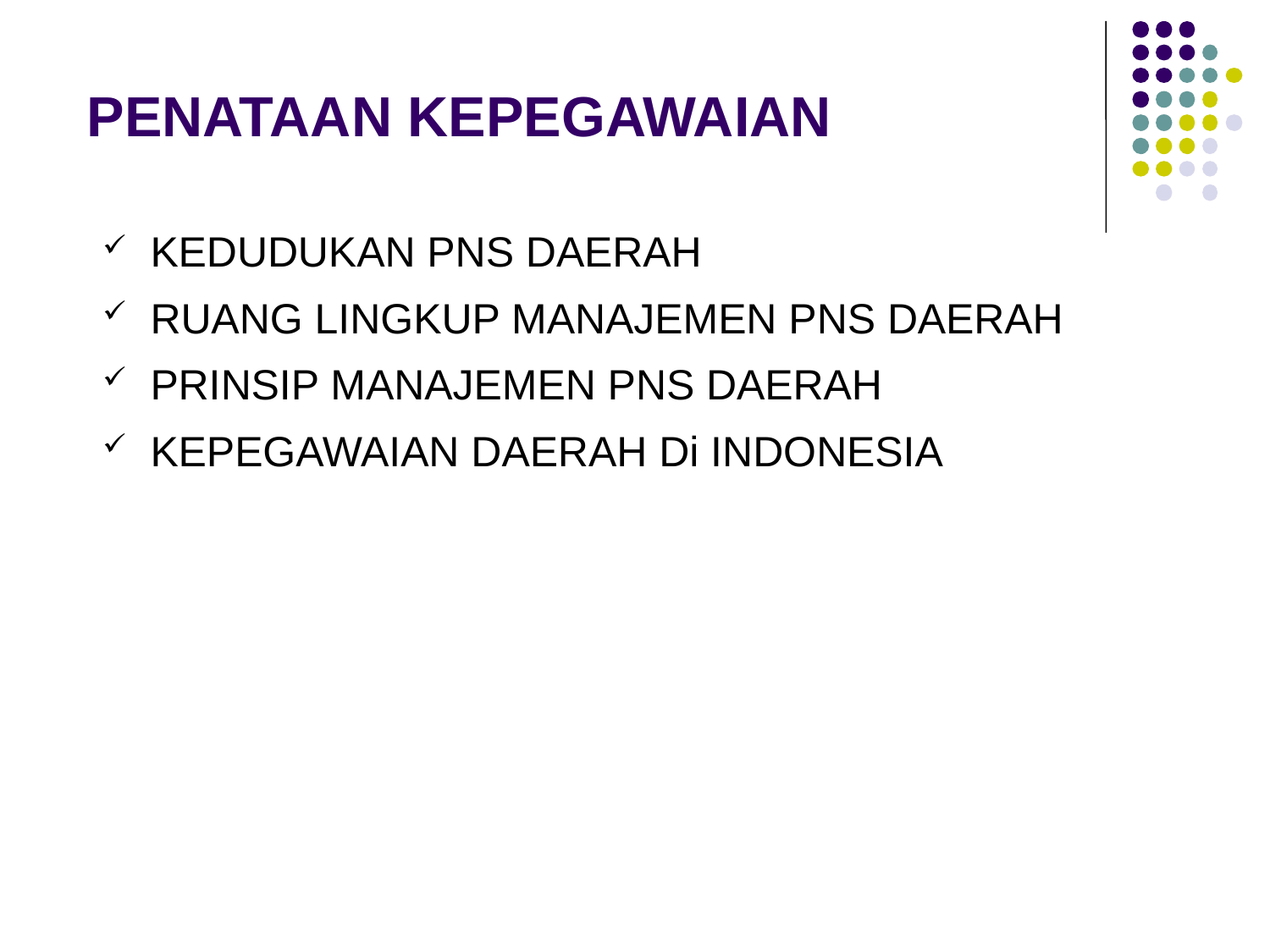

# PENATAAN KEPEGAWAIAN
KEDUDUKAN PNS DAERAH
RUANG LINGKUP MANAJEMEN PNS DAERAH
PRINSIP MANAJEMEN PNS DAERAH
KEPEGAWAIAN DAERAH Di INDONESIA